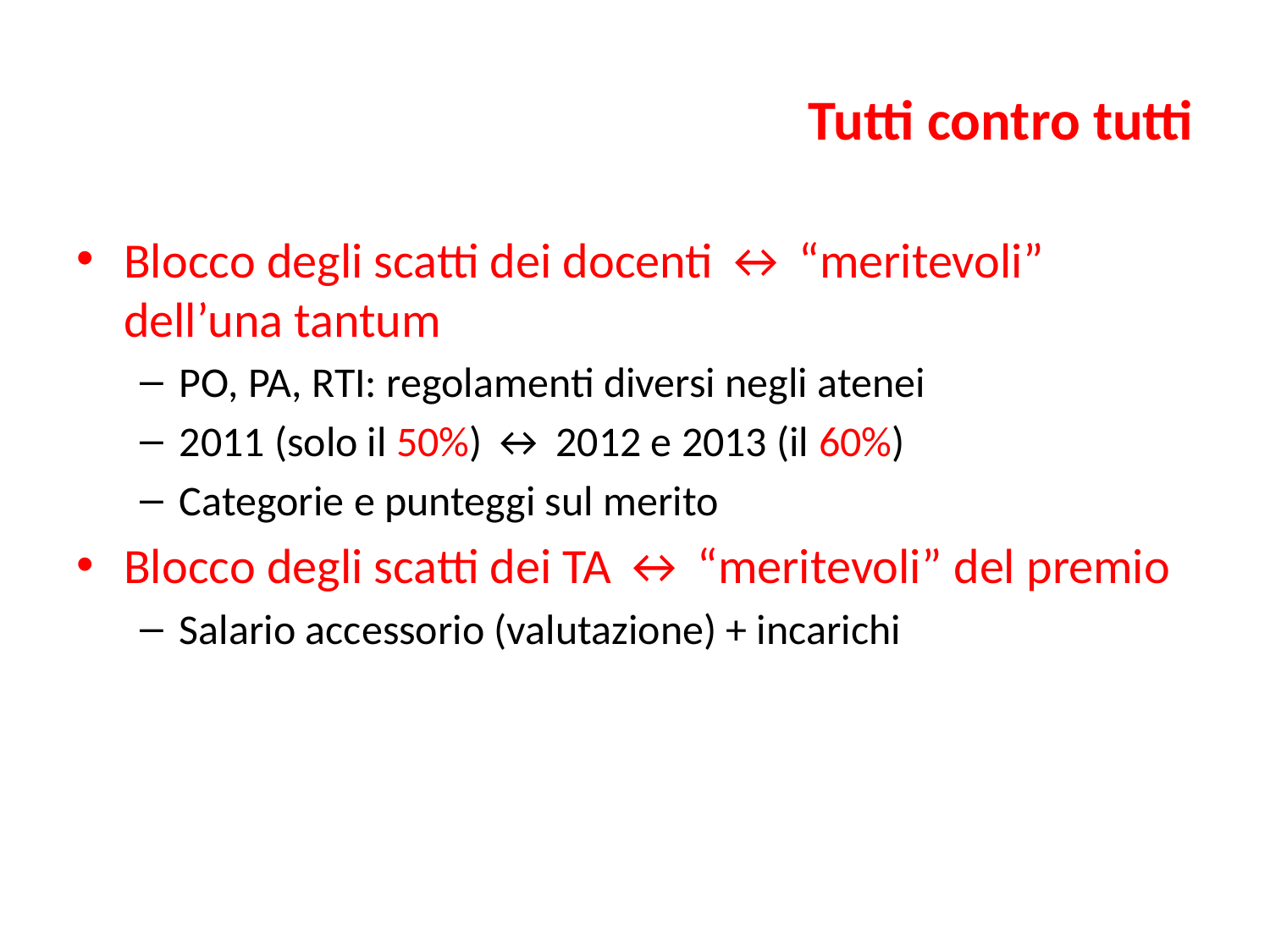

# Tutti contro tutti
Blocco degli scatti dei docenti ↔ “meritevoli” dell’una tantum
PO, PA, RTI: regolamenti diversi negli atenei
2011 (solo il 50%) ↔ 2012 e 2013 (il 60%)
Categorie e punteggi sul merito
Blocco degli scatti dei TA ↔ “meritevoli” del premio
Salario accessorio (valutazione) + incarichi